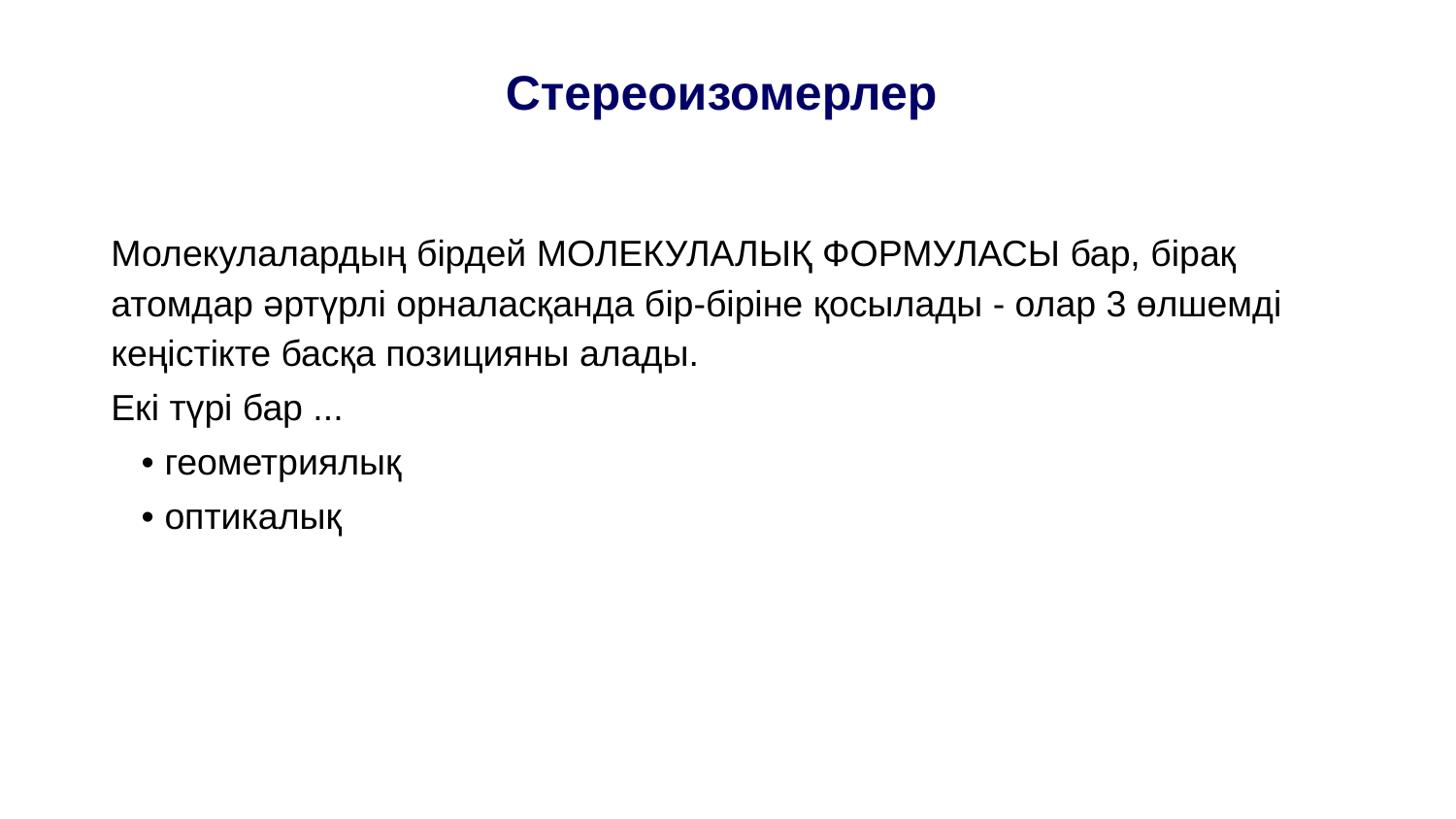

# Стереоизомерлер

Молекулалардың бірдей МОЛЕКУЛАЛЫҚ ФОРМУЛАСЫ бар, бірақ атомдар әртүрлі орналасқанда бір-біріне қосылады - олар 3 өлшемді кеңістікте басқа позицияны алады.
Екі түрі бар ...
   • геометриялық
   • оптикалық